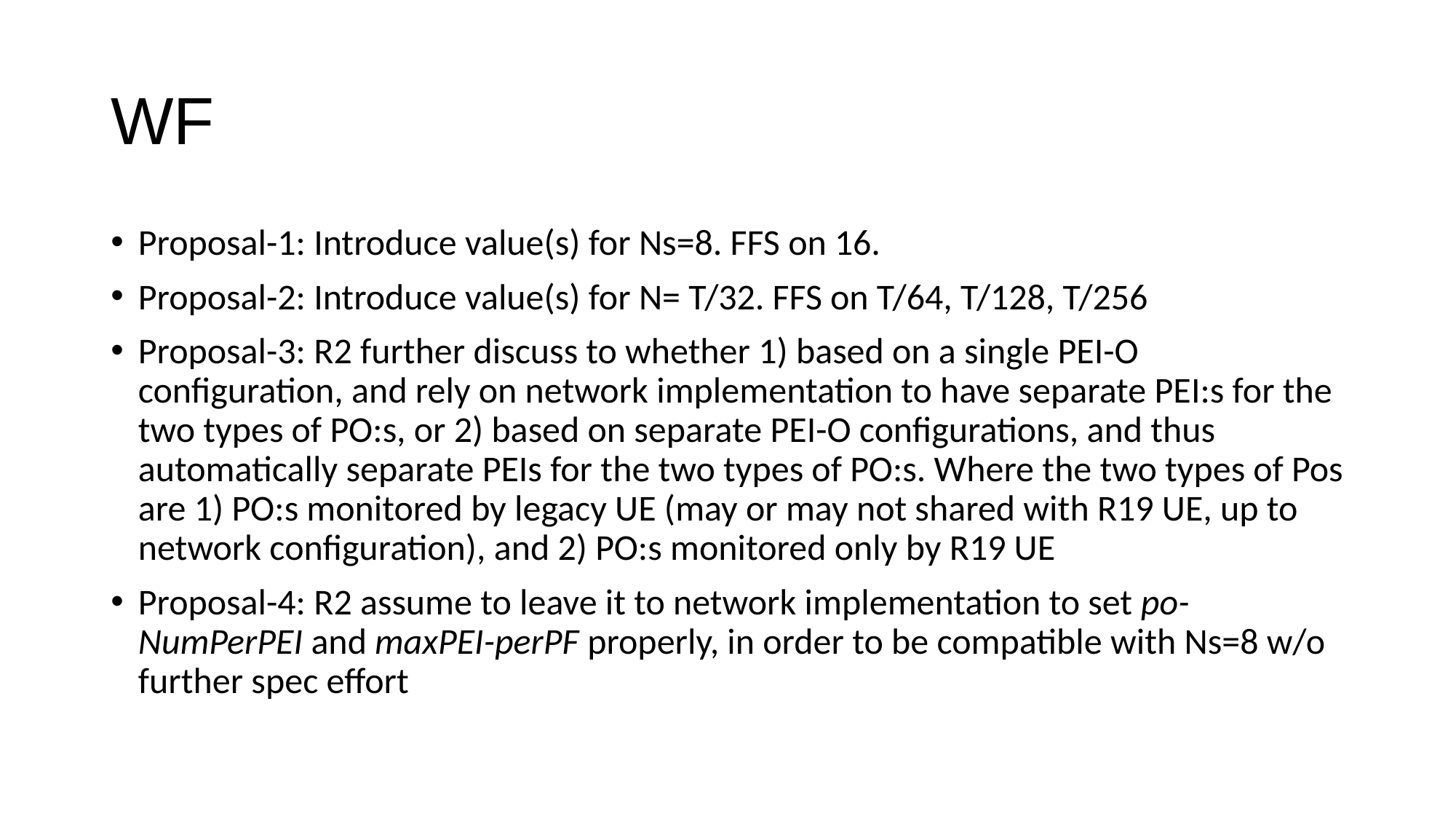

# WF
Proposal-1: Introduce value(s) for Ns=8. FFS on 16.
Proposal-2: Introduce value(s) for N= T/32. FFS on T/64, T/128, T/256
Proposal-3: R2 further discuss to whether 1) based on a single PEI-O configuration, and rely on network implementation to have separate PEI:s for the two types of PO:s, or 2) based on separate PEI-O configurations, and thus automatically separate PEIs for the two types of PO:s. Where the two types of Pos are 1) PO:s monitored by legacy UE (may or may not shared with R19 UE, up to network configuration), and 2) PO:s monitored only by R19 UE
Proposal-4: R2 assume to leave it to network implementation to set po-NumPerPEI and maxPEI-perPF properly, in order to be compatible with Ns=8 w/o further spec effort